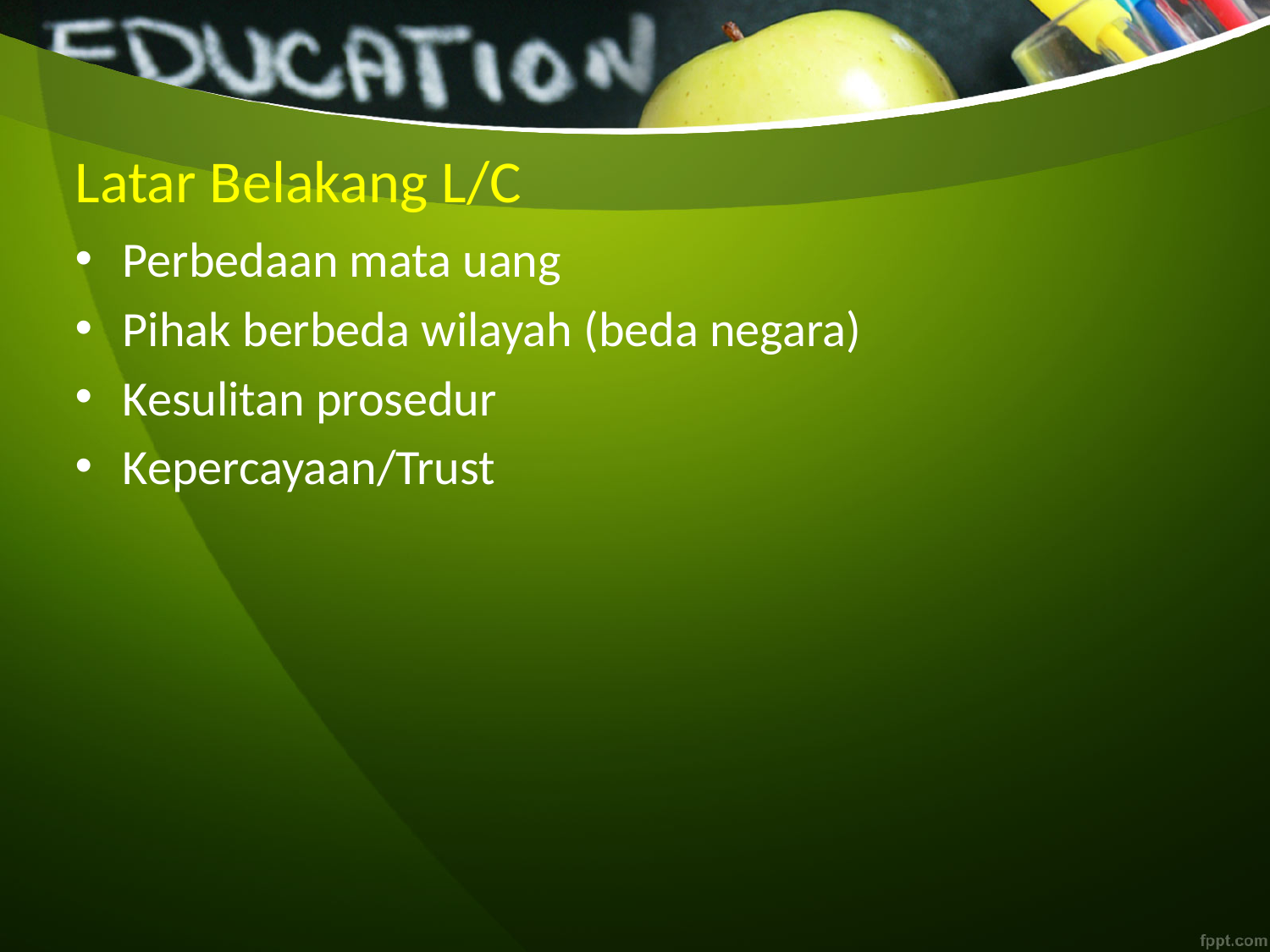

# Latar Belakang L/C
Perbedaan mata uang
Pihak berbeda wilayah (beda negara)
Kesulitan prosedur
Kepercayaan/Trust